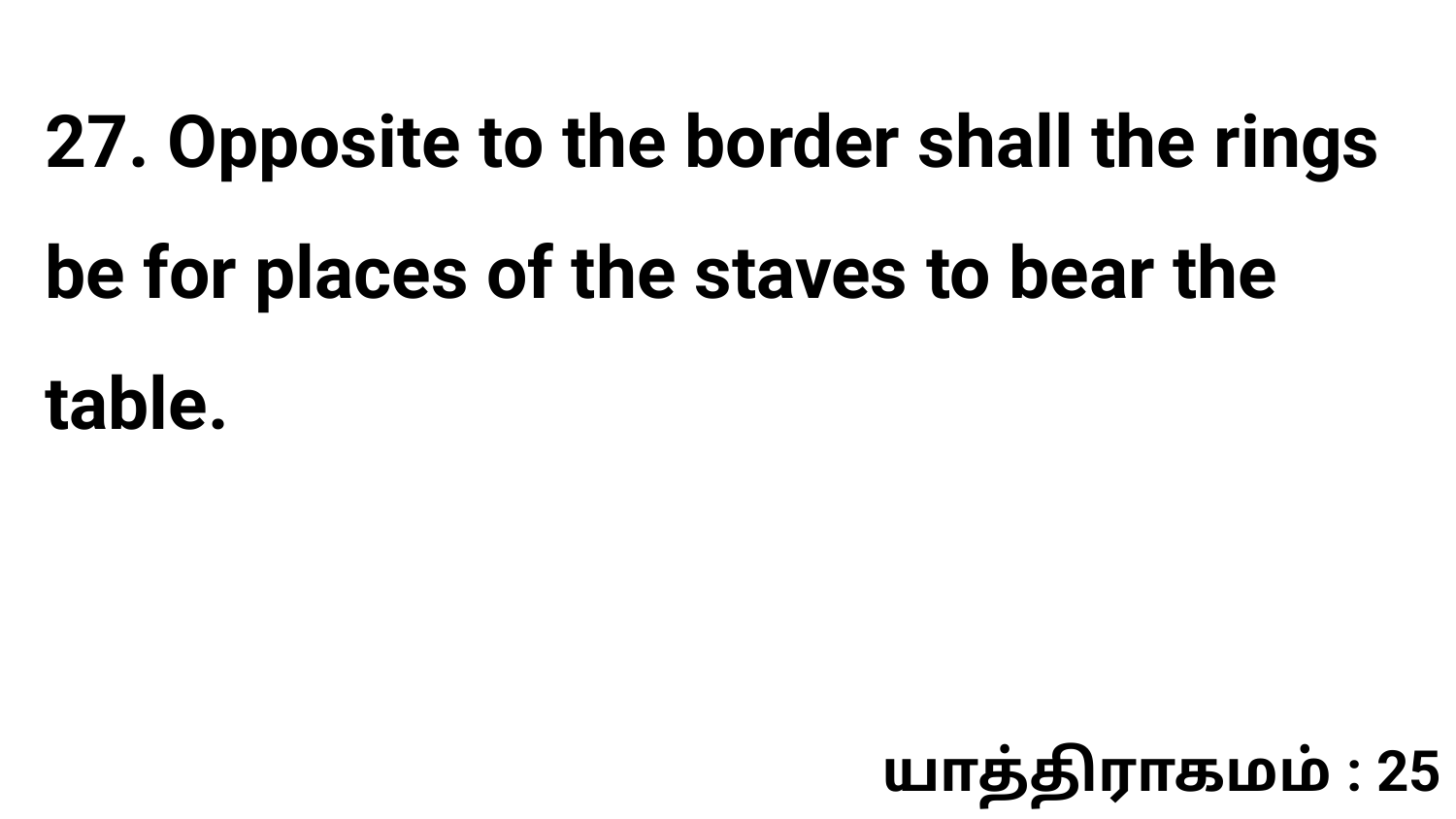

27. Opposite to the border shall the rings be for places of the staves to bear the table.
யாத்திராகமம் : 25